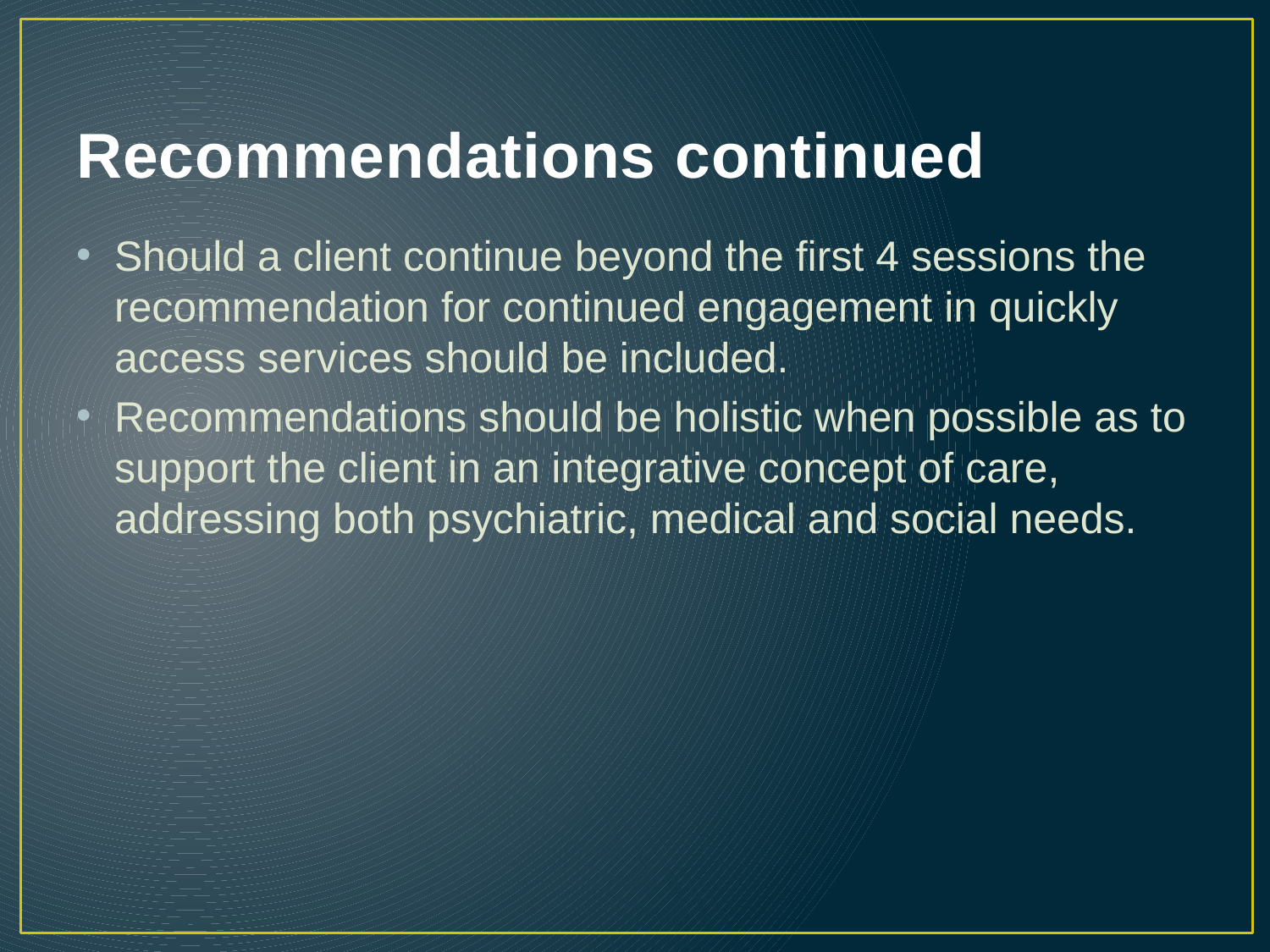

# Recommendations continued
Should a client continue beyond the first 4 sessions the recommendation for continued engagement in quickly access services should be included.
Recommendations should be holistic when possible as to support the client in an integrative concept of care, addressing both psychiatric, medical and social needs.